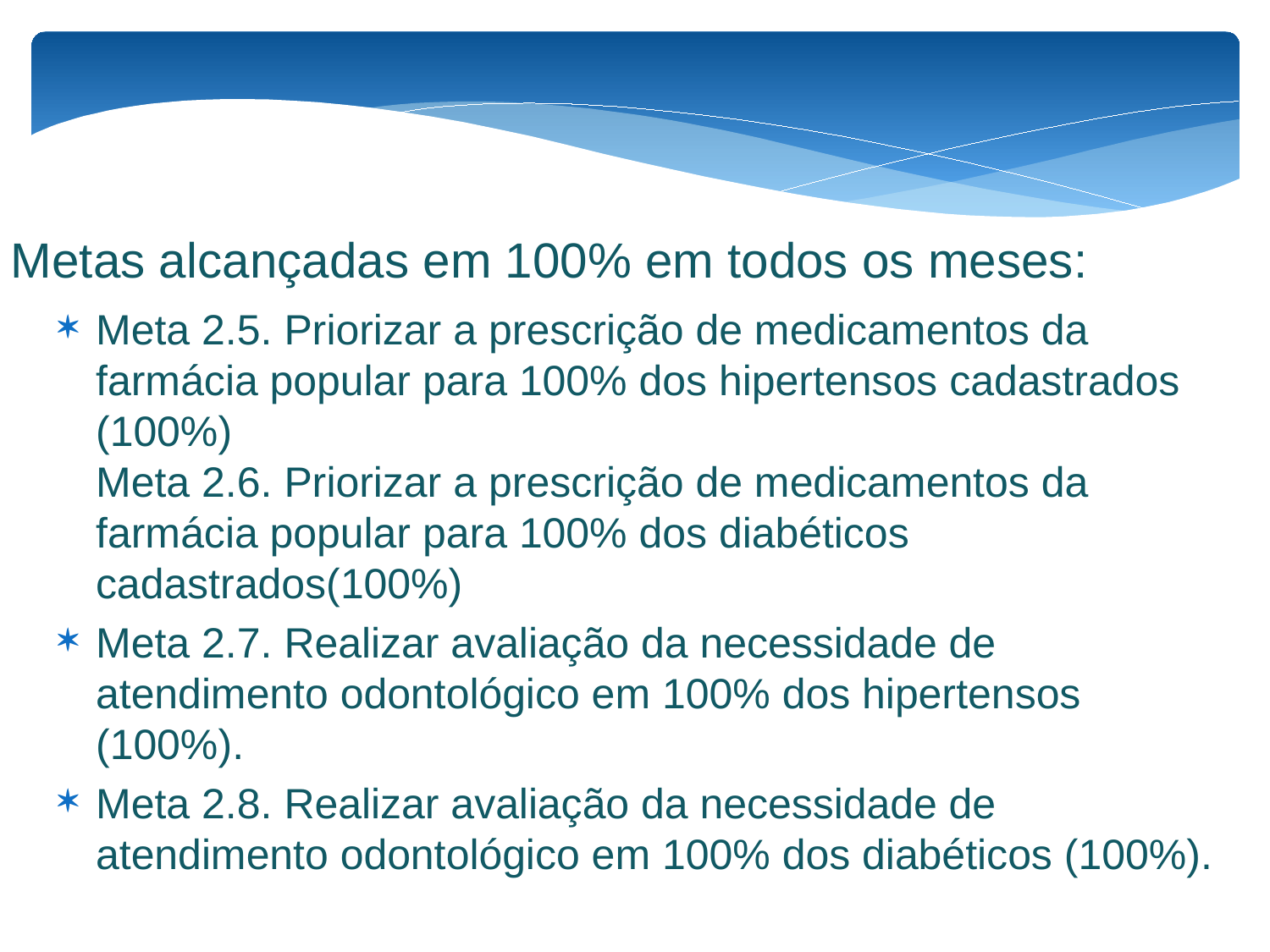

Metas alcançadas em 100% em todos os meses:
Meta 2.5. Priorizar a prescrição de medicamentos da farmácia popular para 100% dos hipertensos cadastrados (100%)
Meta 2.6. Priorizar a prescrição de medicamentos da farmácia popular para 100% dos diabéticos cadastrados(100%)
Meta 2.7. Realizar avaliação da necessidade de atendimento odontológico em 100% dos hipertensos (100%).
Meta 2.8. Realizar avaliação da necessidade de atendimento odontológico em 100% dos diabéticos (100%).